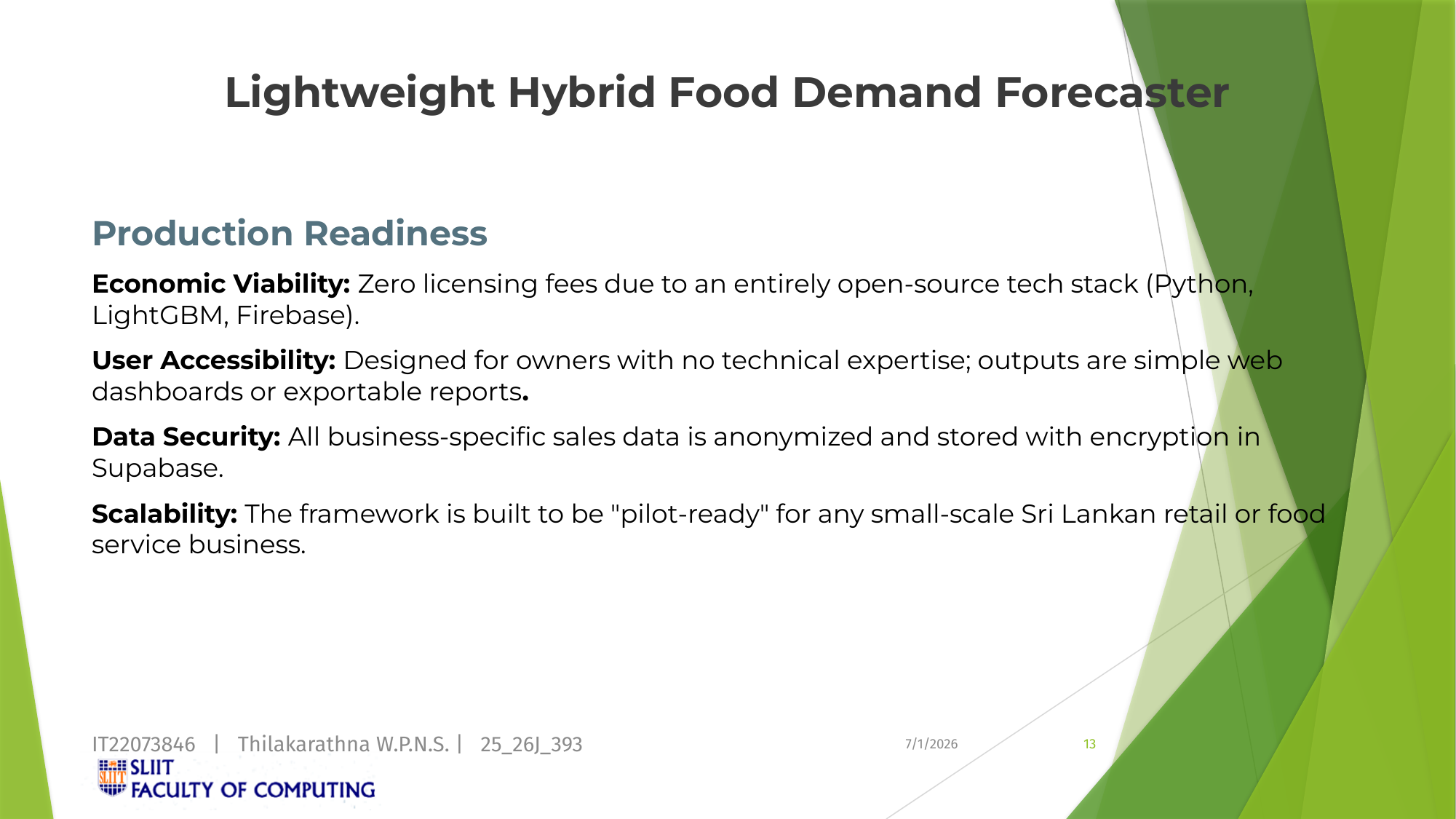

Lightweight Hybrid Food Demand Forecaster
Production Readiness
Economic Viability: Zero licensing fees due to an entirely open-source tech stack (Python, LightGBM, Firebase).
User Accessibility: Designed for owners with no technical expertise; outputs are simple web dashboards or exportable reports.
Data Security: All business-specific sales data is anonymized and stored with encryption in Supabase.
Scalability: The framework is built to be "pilot-ready" for any small-scale Sri Lankan retail or food service business.
IT22073846   |   Thilakarathna W.P.N.S. |   25_26J_393
7/1/2026
13